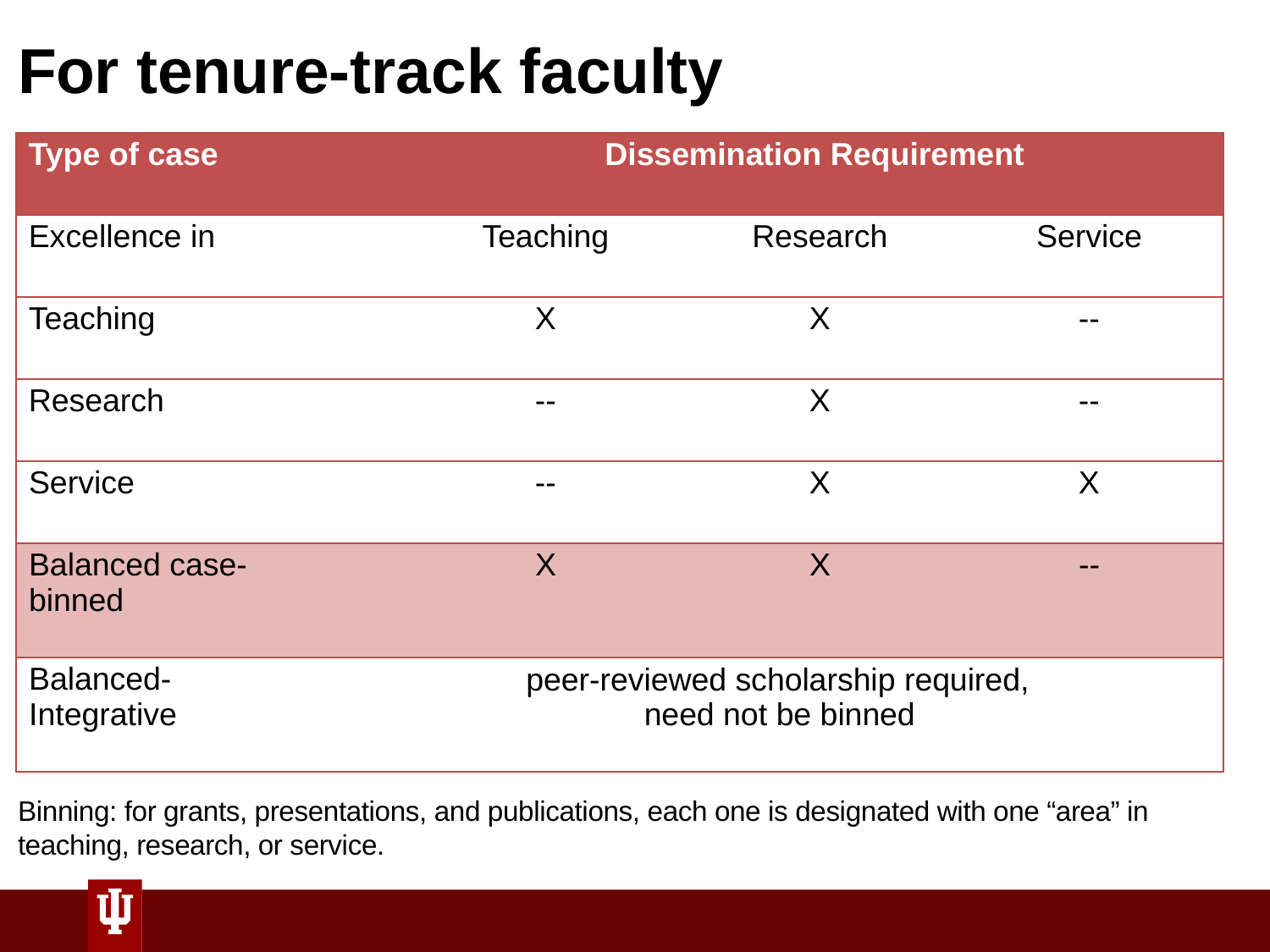

IUPUI
# For tenure-track faculty
| Type of case | Dissemination Requirement |  |  |
| --- | --- | --- | --- |
| Excellence in | Teaching | Research | Service |
| Teaching | X | X | -- |
| Research | -- | X | -- |
| Service | -- | X | X |
| Balanced case- binned | X | X | -- |
| Balanced- Integrative | peer-reviewed scholarship required, need not be binned |  |  |
Binning: for grants, presentations, and publications, each one is designated with one “area” in teaching, research, or service.